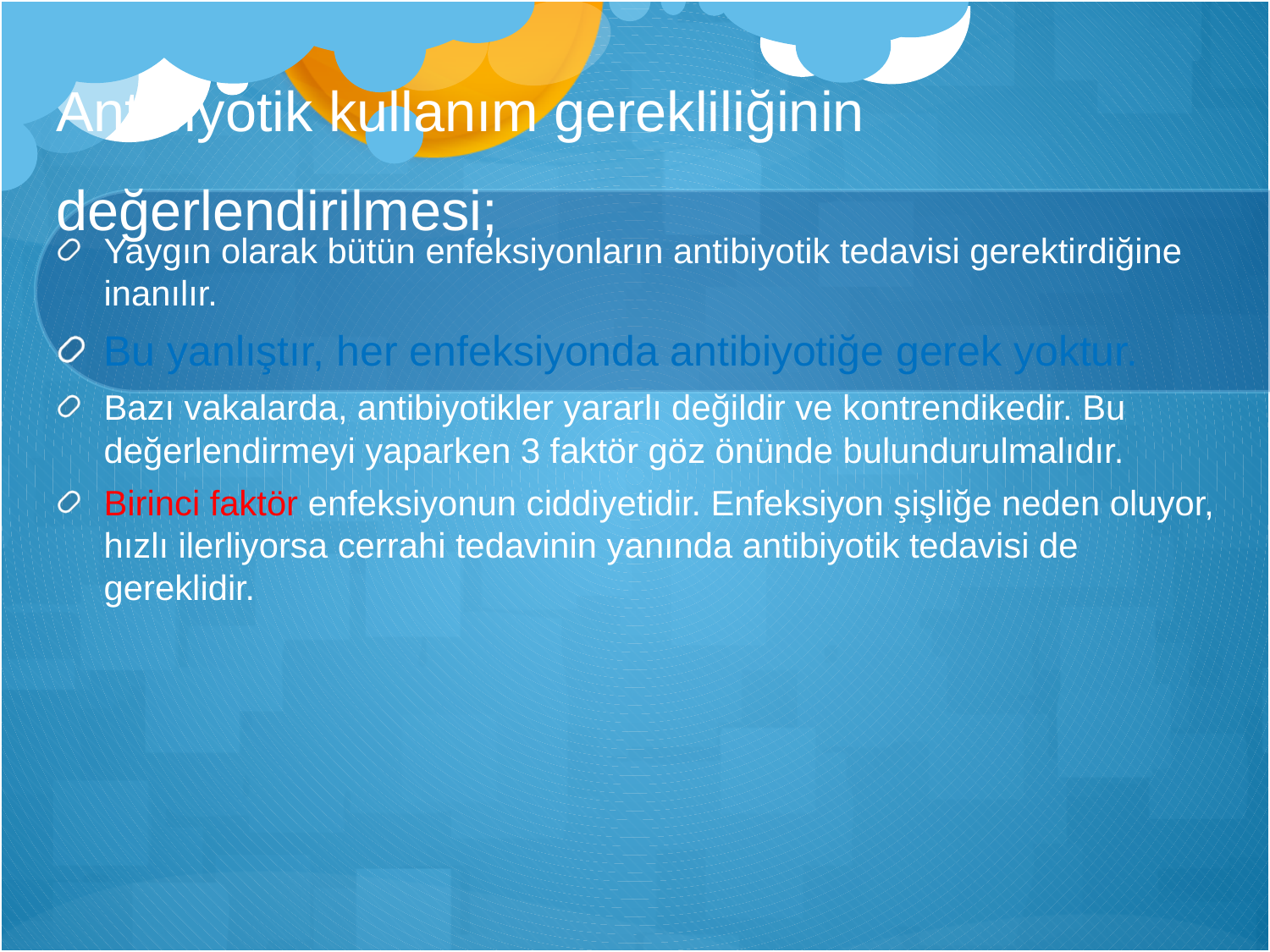

# Antibiyotik kullanım gerekliliğinin değerlendirilmesi;
Yaygın olarak bütün enfeksiyonların antibiyotik tedavisi gerektirdiğine inanılır.
Bu yanlıştır, her enfeksiyonda antibiyotiğe gerek yoktur.
Bazı vakalarda, antibiyotikler yararlı değildir ve kontrendikedir. Bu değerlendirmeyi yaparken 3 faktör göz önünde bulundurulmalıdır.
Birinci faktör enfeksiyonun ciddiyetidir. Enfeksiyon şişliğe neden oluyor, hızlı ilerliyorsa cerrahi tedavinin yanında antibiyotik tedavisi de gereklidir.